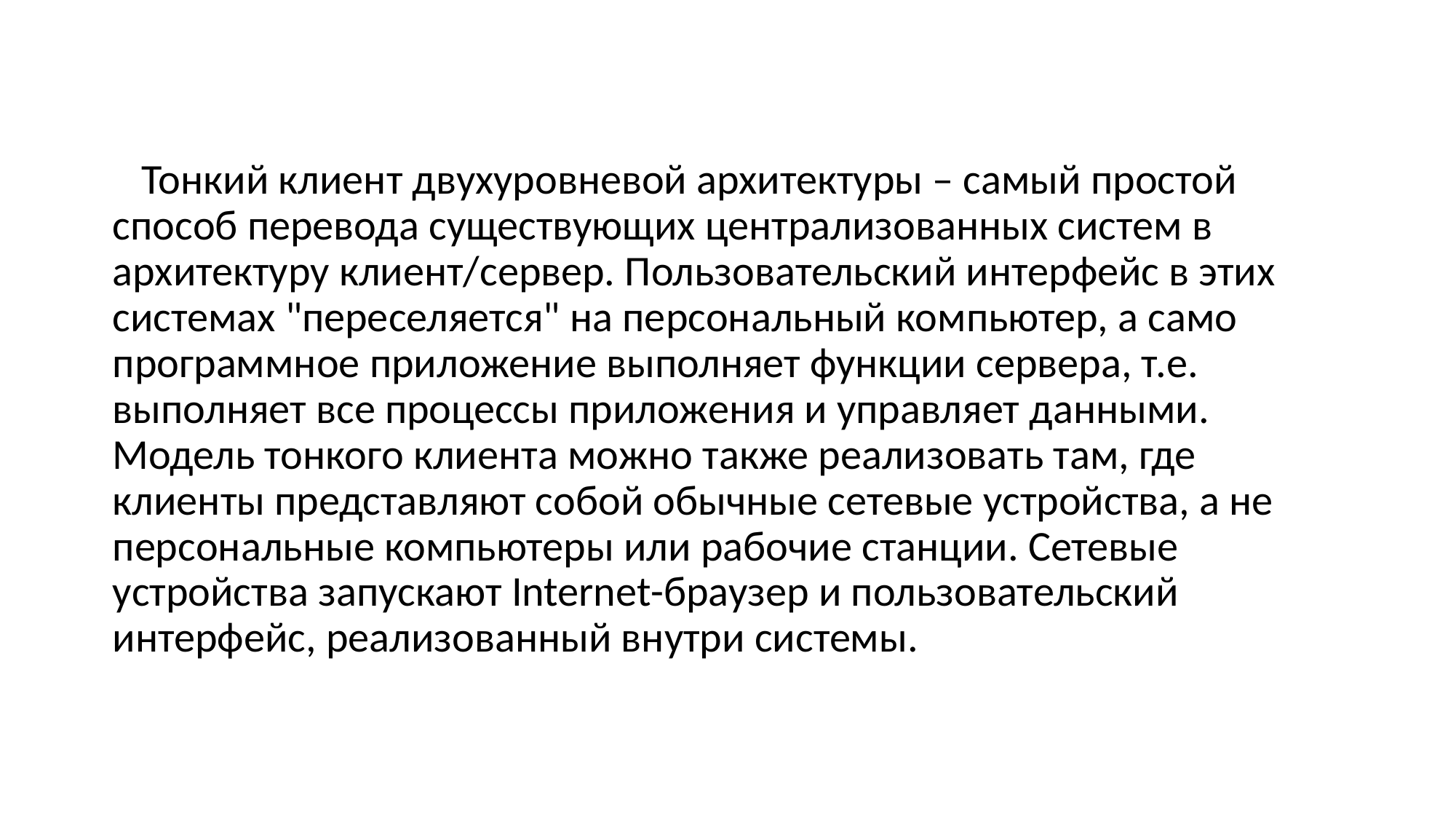

Тонкий клиент двухуровневой архитектуры – самый простой способ перевода существующих централизованных систем в архитектуру клиент/сервер. Пользовательский интерфейс в этих системах "переселяется" на персональный компьютер, а само программное приложение выполняет функции сервера, т.е. выполняет все процессы приложения и управляет данными. Модель тонкого клиента можно также реализовать там, где клиенты представляют собой обычные сетевые устройства, а не персональные компьютеры или рабочие станции. Сетевые устройства запускают Internet-браузер и пользовательский интерфейс, реализованный внутри системы.